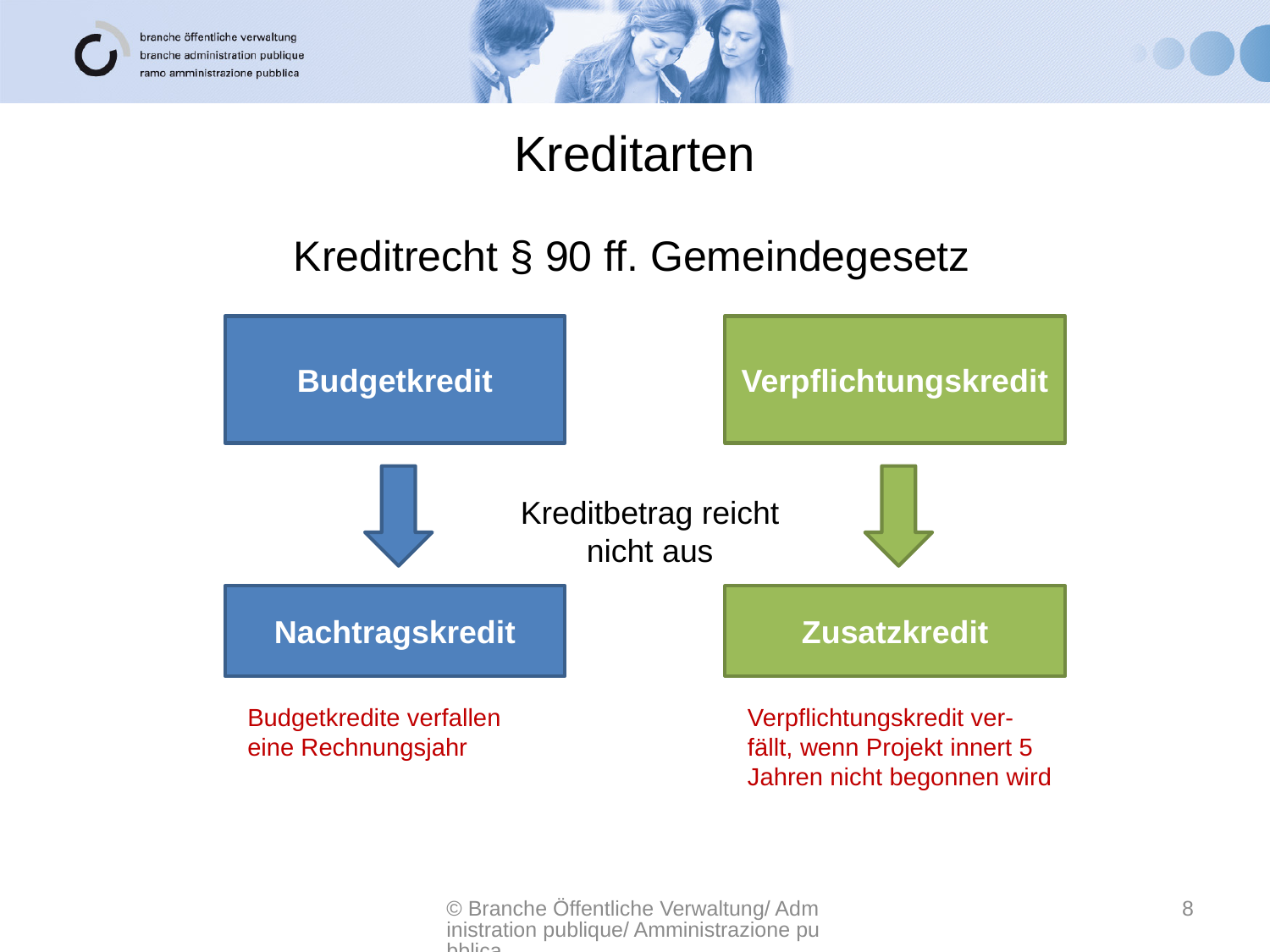

# Kreditarten
Kreditrecht § 90 ff. Gemeindegesetz
Budgetkredit
Verpflichtungskredit

Kreditbetrag reicht nicht aus
Nachtragskredit
Zusatzkredit
Budgetkredite verfallen eine Rechnungsjahr
Verpflichtungskredit ver-fällt, wenn Projekt innert 5 Jahren nicht begonnen wird
© Branche Öffentliche Verwaltung/ Administration publique/ Amministrazione pubblica
8